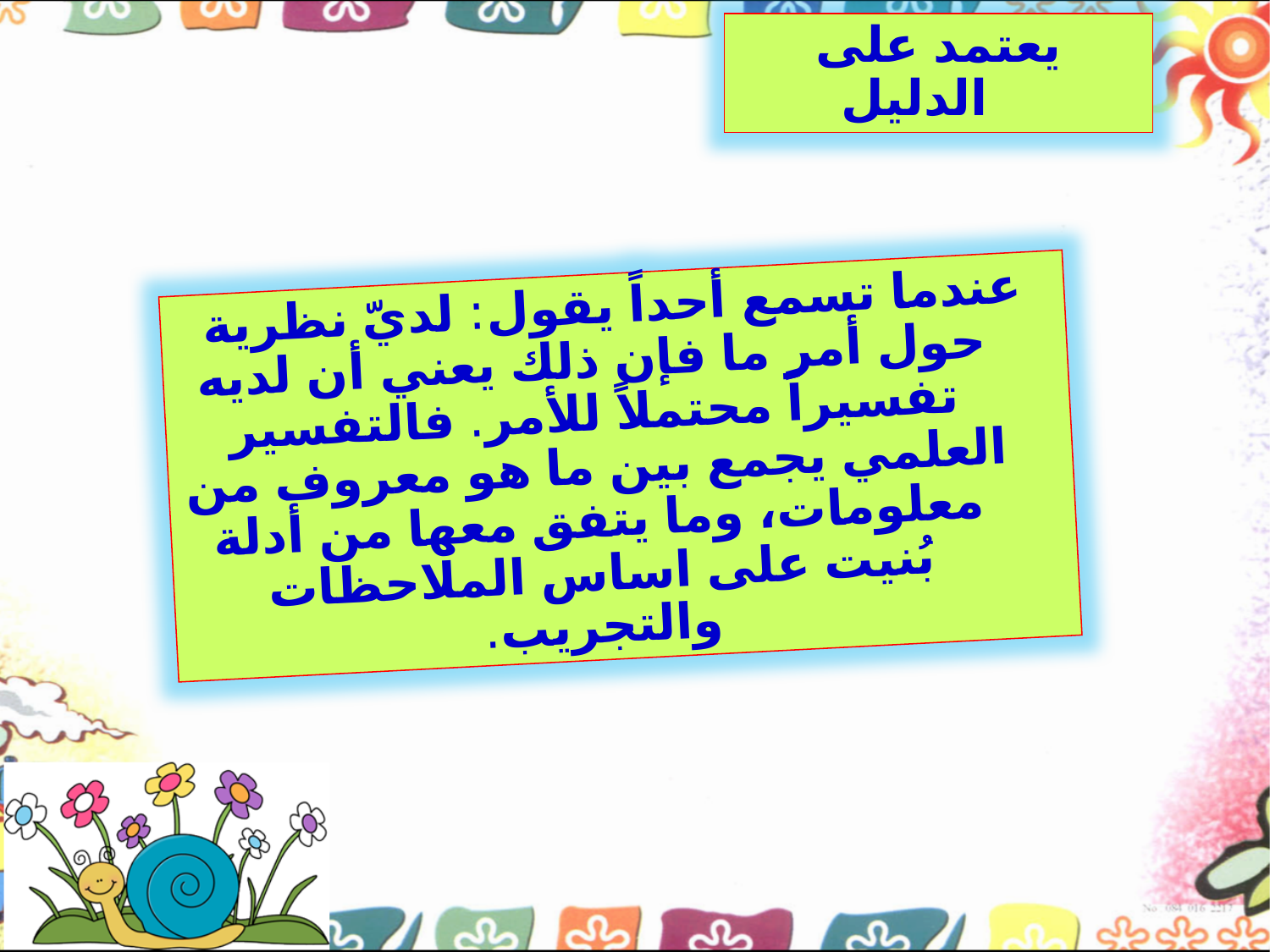

يعتمد على الدليل
عندما تسمع أحداً يقول: لديّ نظرية حول أمر ما فإن ذلك يعني أن لديه تفسيراً محتملاً للأمر. فالتفسير العلمي يجمع بين ما هو معروف من معلومات، وما يتفق معها من أدلة بُنيت على اساس الملاحظات والتجريب.